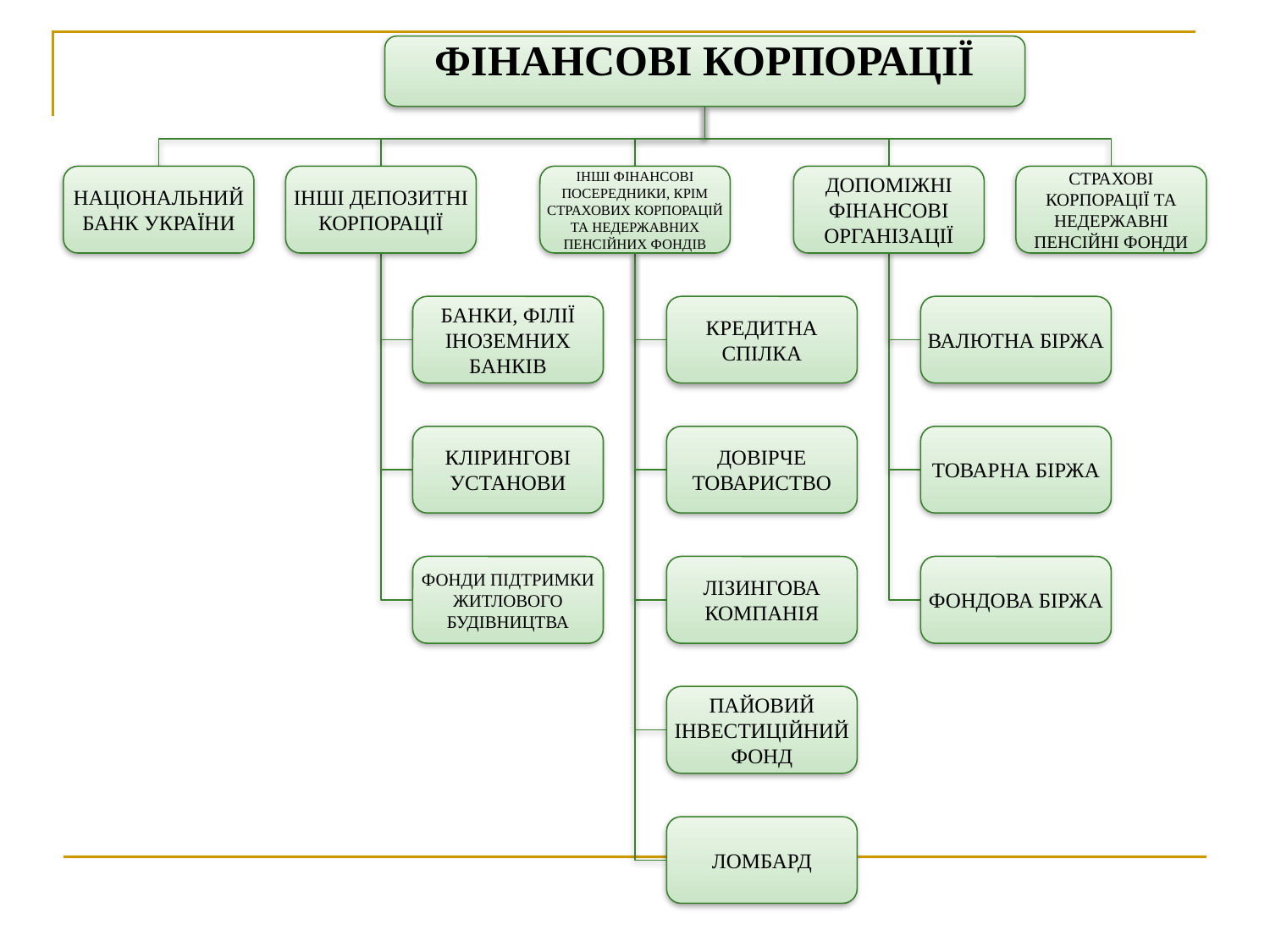

ФІНАНСОВІ КОРПОРАЦІЇ

НАЦІОНАЛЬНИЙ БАНК УКРАЇНИ
ІНШІ ДЕПОЗИТНІ КОРПОРАЦІЇ
ІНШІ ФІНАНСОВІ ПОСЕРЕДНИКИ, КРІМ СТРАХОВИХ КОРПОРАЦІЙ ТА НЕДЕРЖАВНИХ ПЕНСІЙНИХ ФОНДІВ
ДОПОМІЖНІ ФІНАНСОВІ ОРГАНІЗАЦІЇ
СТРАХОВІ КОРПОРАЦІЇ ТА НЕДЕРЖАВНІ ПЕНСІЙНІ ФОНДИ
БАНКИ, ФІЛІЇ ІНОЗЕМНИХ БАНКІВ
КРЕДИТНА СПІЛКА
ВАЛЮТНА БІРЖА
КЛІРИНГОВІ УСТАНОВИ
ДОВІРЧЕ ТОВАРИСТВО
ТОВАРНА БІРЖА
ФОНДИ ПІДТРИМКИ ЖИТЛОВОГО БУДІВНИЦТВА
ЛІЗИНГОВА КОМПАНІЯ
ФОНДОВА БІРЖА
ПАЙОВИЙ ІНВЕСТИЦІЙНИЙ ФОНД
ЛОМБАРД